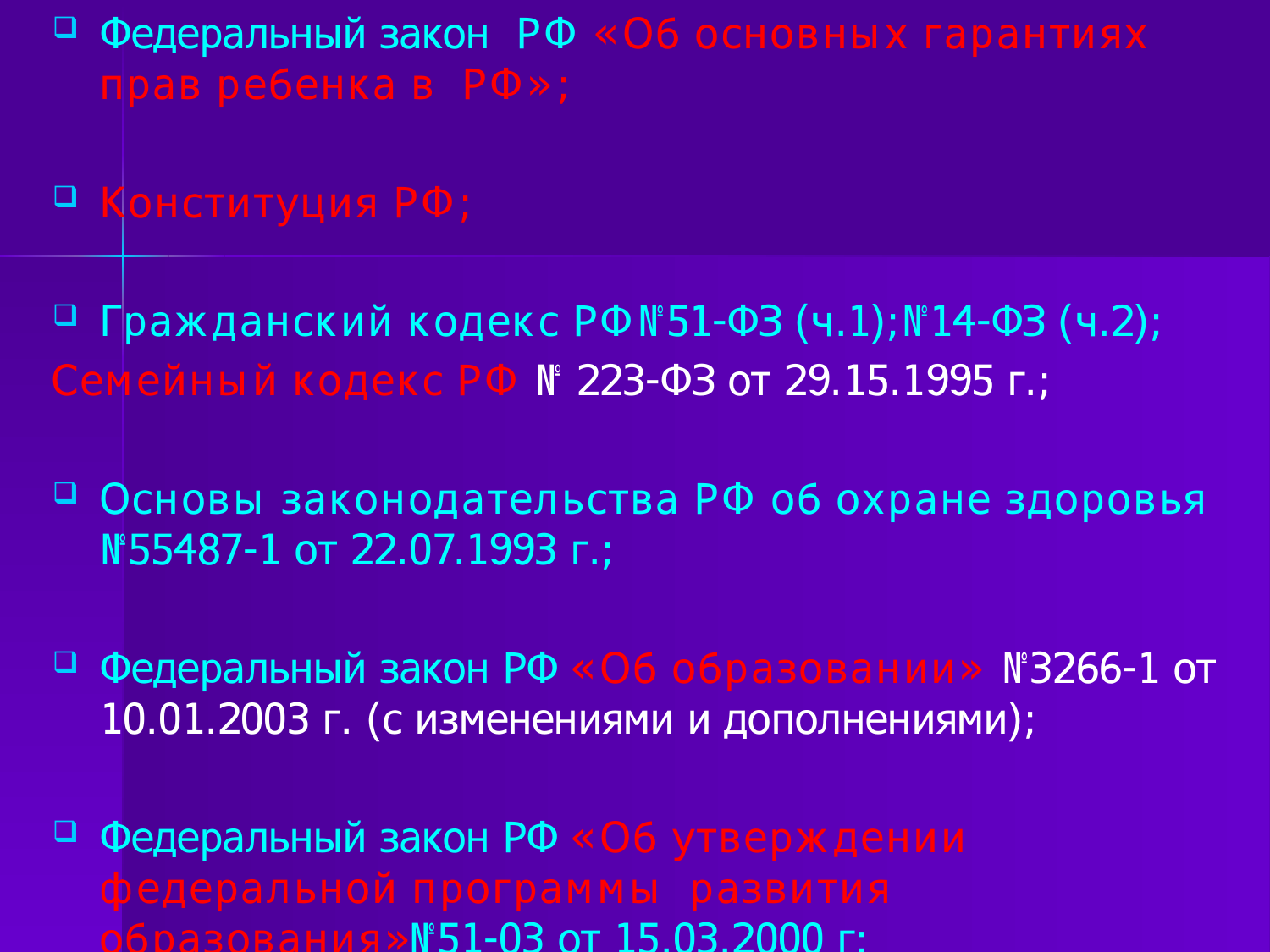

Федеральный закон  РФ «Об основных гарантиях прав ребенка в  РФ»;

Конституция РФ;

Гражданский кодекс РФ№51-ФЗ (ч.1);№14-ФЗ (ч.2);
Семейный кодекс РФ № 223-ФЗ от 29.15.1995 г.;

Основы законодательства РФ об охране здоровья №55487-1 от 22.07.1993 г.;

Федеральный закон РФ «Об образовании» №3266-1 от 10.01.2003 г. (с изменениями и дополнениями);

Федеральный закон РФ «Об утверждении федеральной программы  развития образования»№51-03 от 15.03.2000 г;